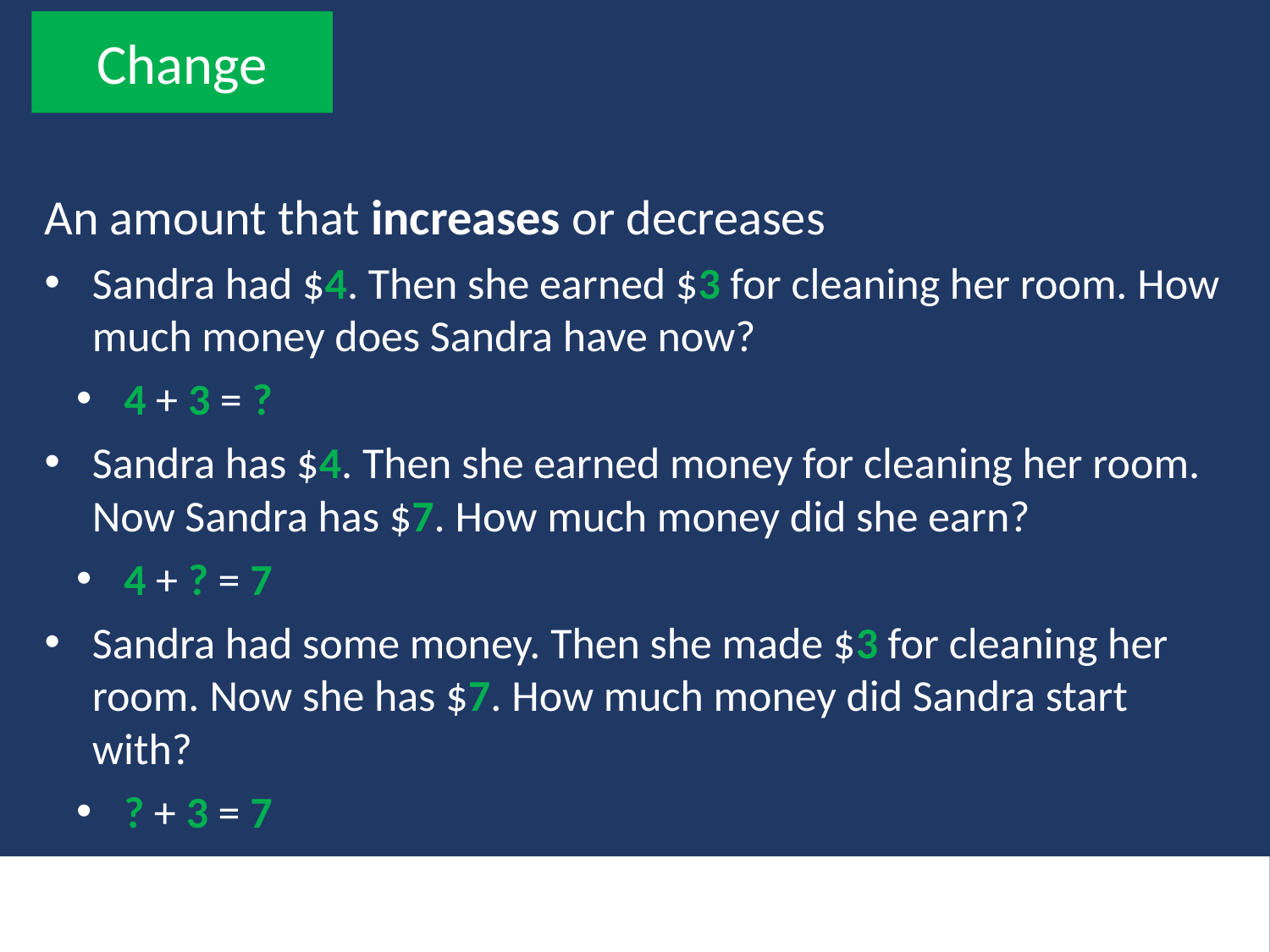

Change
An amount that increases or decreases
Sandra had $4. Then she earned $3 for cleaning her room. How much money does Sandra have now?
4 + 3 = ?
Sandra has $4. Then she earned money for cleaning her room. Now Sandra has $7. How much money did she earn?
4 + ? = 7
Sandra had some money. Then she made $3 for cleaning her room. Now she has $7. How much money did Sandra start with?
? + 3 = 7